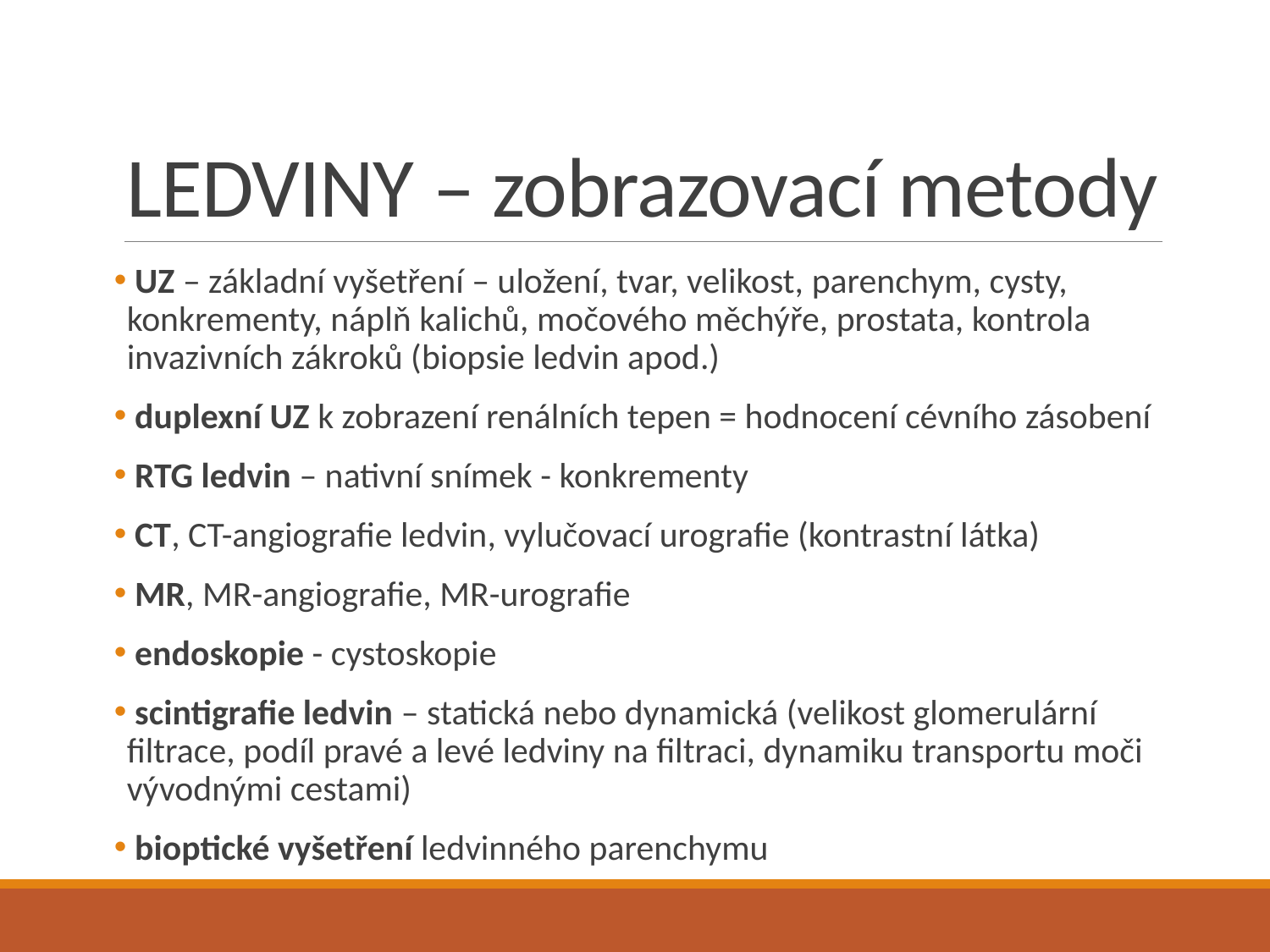

# LEDVINY – zobrazovací metody
 UZ – základní vyšetření – uložení, tvar, velikost, parenchym, cysty, konkrementy, náplň kalichů, močového měchýře, prostata, kontrola invazivních zákroků (biopsie ledvin apod.)
 duplexní UZ k zobrazení renálních tepen = hodnocení cévního zásobení
 RTG ledvin – nativní snímek - konkrementy
 CT, CT-angiografie ledvin, vylučovací urografie (kontrastní látka)
 MR, MR-angiografie, MR-urografie
 endoskopie - cystoskopie
 scintigrafie ledvin – statická nebo dynamická (velikost glomerulární filtrace, podíl pravé a levé ledviny na filtraci, dynamiku transportu moči vývodnými cestami)
 bioptické vyšetření ledvinného parenchymu